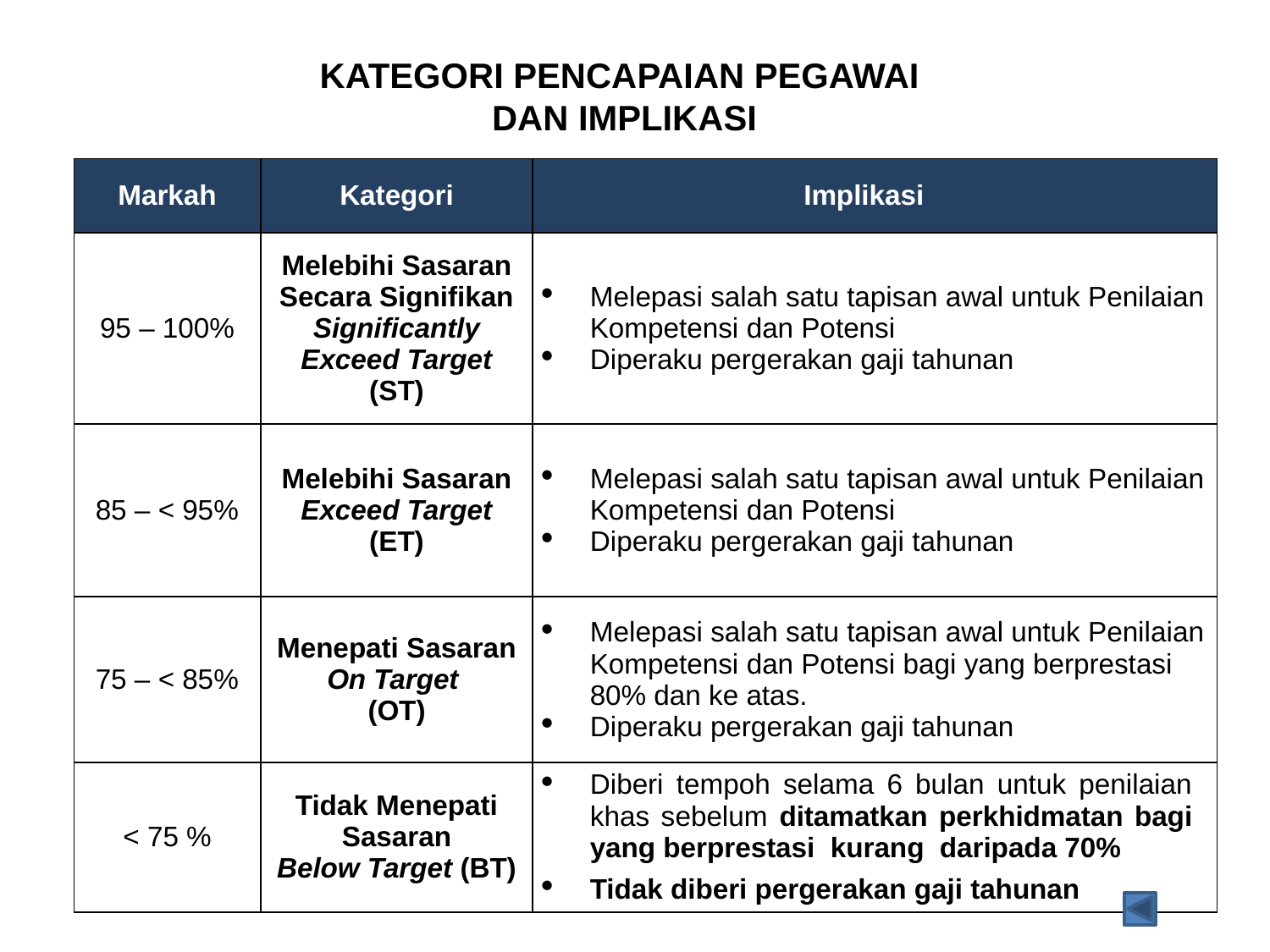

KATEGORI PENCAPAIAN PEGAWAI
DAN IMPLIKASI
| Markah | Kategori | Implikasi |
| --- | --- | --- |
| 95 – 100% | Melebihi Sasaran Secara Signifikan Significantly Exceed Target (ST) | Melepasi salah satu tapisan awal untuk Penilaian Kompetensi dan Potensi Diperaku pergerakan gaji tahunan |
| 85 – < 95% | Melebihi Sasaran Exceed Target (ET) | Melepasi salah satu tapisan awal untuk Penilaian Kompetensi dan Potensi Diperaku pergerakan gaji tahunan |
| 75 – < 85% | Menepati Sasaran On Target (OT) | Melepasi salah satu tapisan awal untuk Penilaian Kompetensi dan Potensi bagi yang berprestasi 80% dan ke atas. Diperaku pergerakan gaji tahunan |
| < 75 % | Tidak Menepati Sasaran Below Target (BT) | Diberi tempoh selama 6 bulan untuk penilaian khas sebelum ditamatkan perkhidmatan bagi yang berprestasi kurang daripada 70% Tidak diberi pergerakan gaji tahunan |